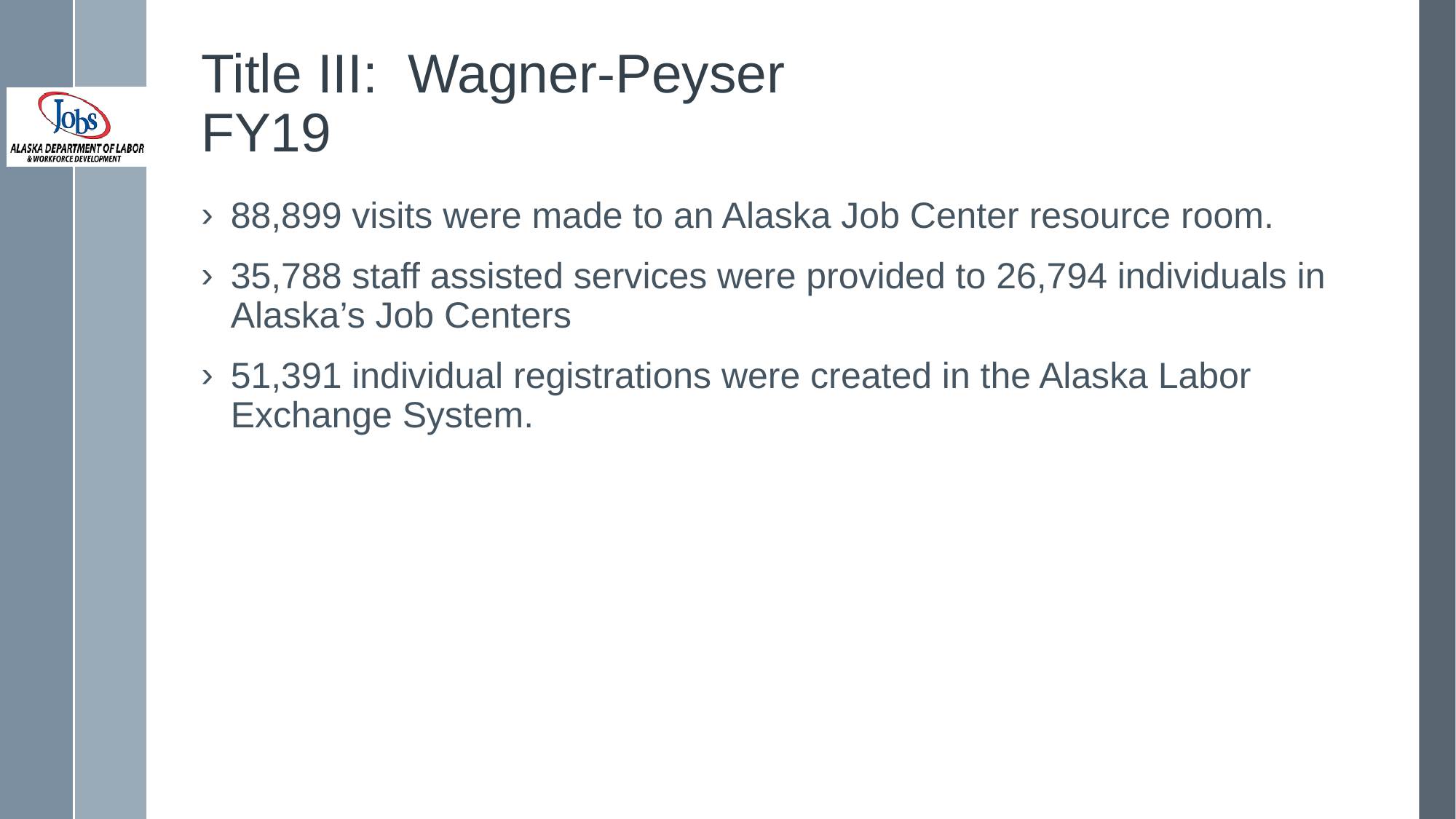

# Title III:  Wagner-Peyser FY19
88,899 visits were made to an Alaska Job Center resource room.
35,788 staff assisted services were provided to 26,794 individuals in Alaska’s Job Centers
51,391 individual registrations were created in the Alaska Labor Exchange System.